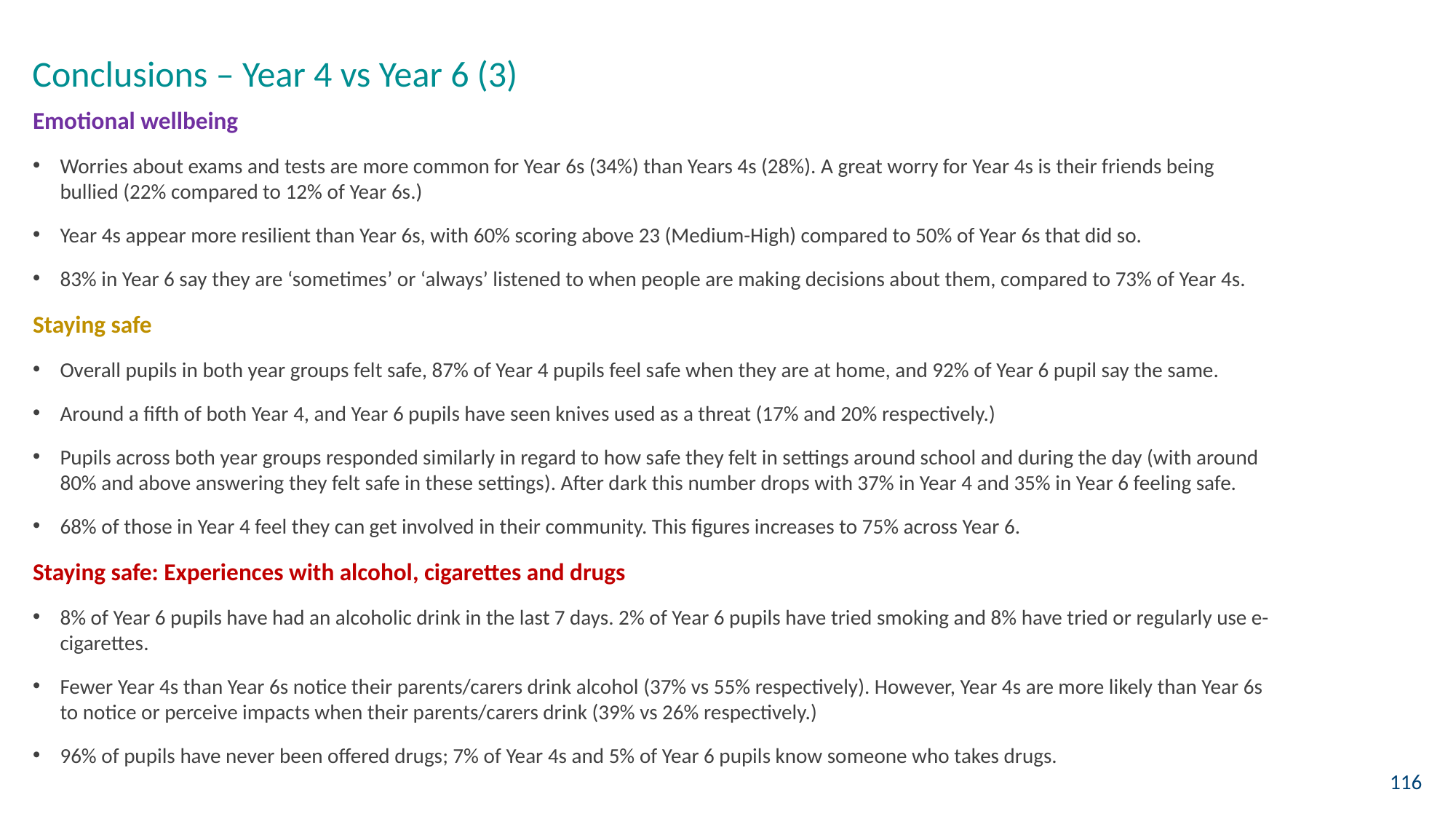

Conclusions – Year 4 vs Year 6 (3)
Emotional wellbeing
Worries about exams and tests are more common for Year 6s (34%) than Years 4s (28%). A great worry for Year 4s is their friends being bullied (22% compared to 12% of Year 6s.)
Year 4s appear more resilient than Year 6s, with 60% scoring above 23 (Medium-High) compared to 50% of Year 6s that did so.
83% in Year 6 say they are ‘sometimes’ or ‘always’ listened to when people are making decisions about them, compared to 73% of Year 4s.
Staying safe
Overall pupils in both year groups felt safe, 87% of Year 4 pupils feel safe when they are at home, and 92% of Year 6 pupil say the same.
Around a fifth of both Year 4, and Year 6 pupils have seen knives used as a threat (17% and 20% respectively.)
Pupils across both year groups responded similarly in regard to how safe they felt in settings around school and during the day (with around 80% and above answering they felt safe in these settings). After dark this number drops with 37% in Year 4 and 35% in Year 6 feeling safe.
68% of those in Year 4 feel they can get involved in their community. This figures increases to 75% across Year 6.
Staying safe: Experiences with alcohol, cigarettes and drugs
8% of Year 6 pupils have had an alcoholic drink in the last 7 days. 2% of Year 6 pupils have tried smoking and 8% have tried or regularly use e-cigarettes.
Fewer Year 4s than Year 6s notice their parents/carers drink alcohol (37% vs 55% respectively). However, Year 4s are more likely than Year 6s to notice or perceive impacts when their parents/carers drink (39% vs 26% respectively.)
96% of pupils have never been offered drugs; 7% of Year 4s and 5% of Year 6 pupils know someone who takes drugs.